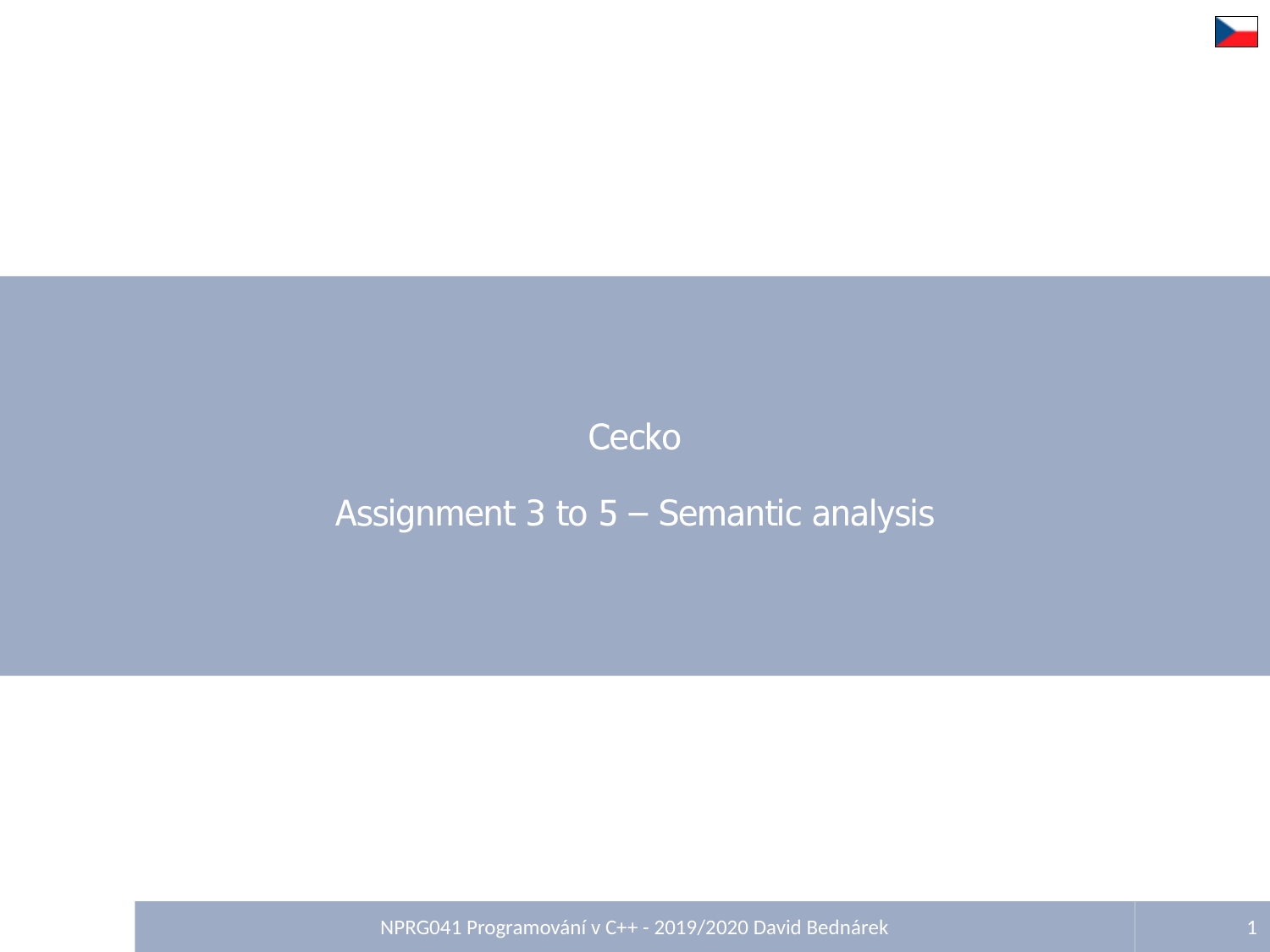

# Cecko Assignment 3 to 5 – Semantic analysis
NPRG041 Programování v C++ - 2019/2020 David Bednárek
1